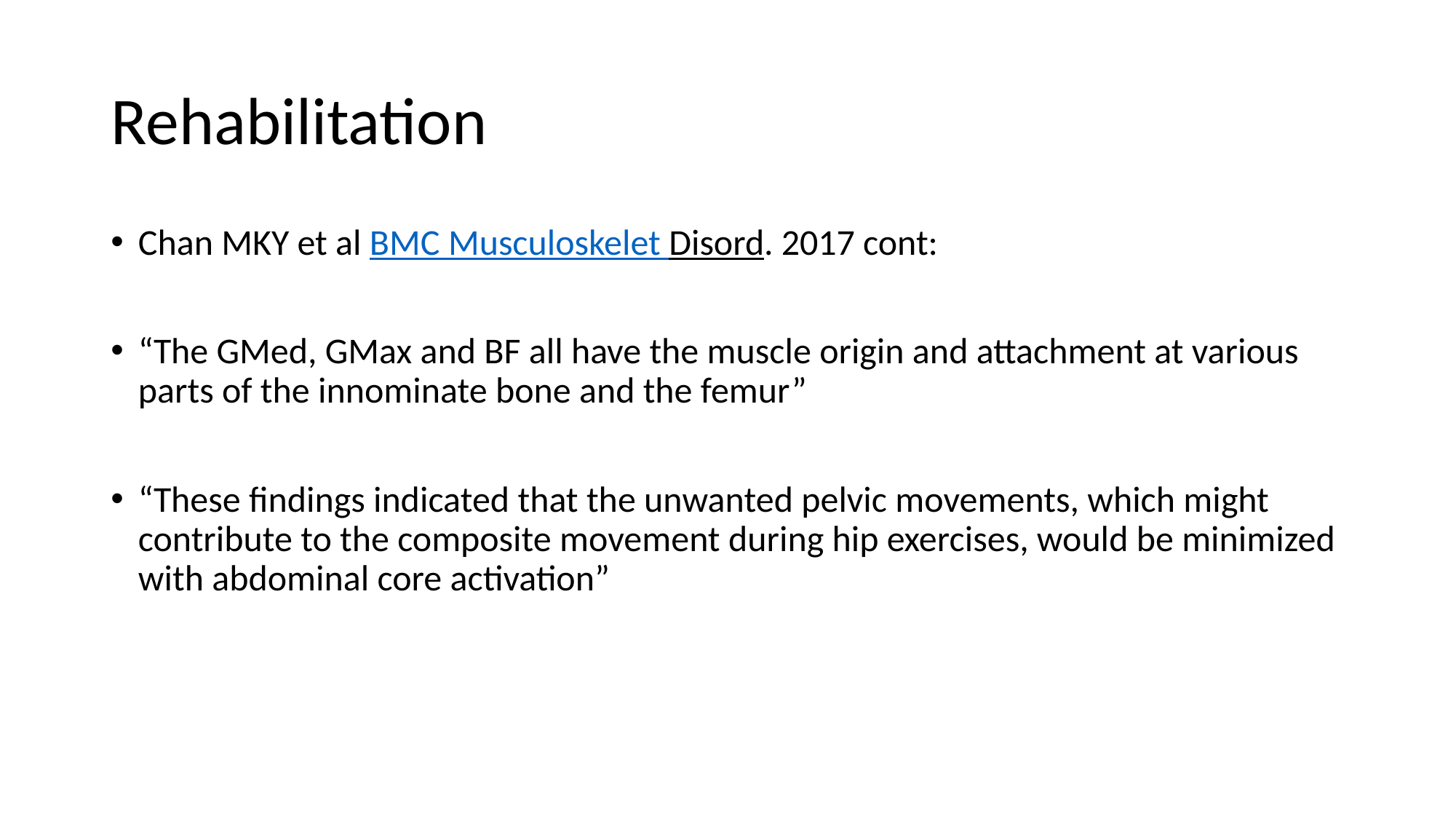

# Rehabilitation
Chan MKY et al BMC Musculoskelet Disord. 2017 cont:

“The GMed, GMax and BF all have the muscle origin and attachment at various parts of the innominate bone and the femur”

“These findings indicated that the unwanted pelvic movements, which might contribute to the composite movement during hip exercises, would be minimized with abdominal core activation”